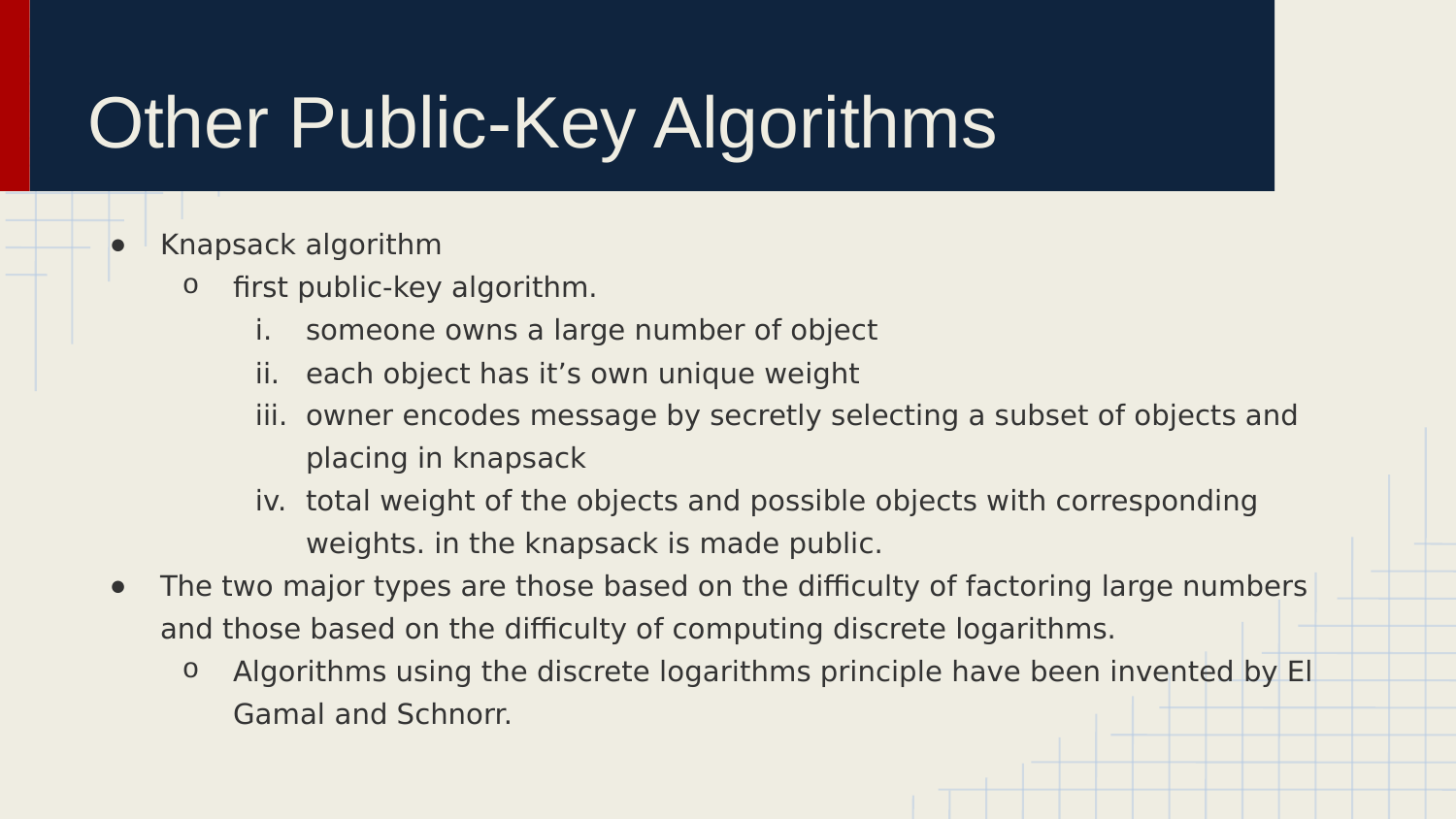

# Other Public-Key Algorithms
Knapsack algorithm
first public-key algorithm.
someone owns a large number of object
each object has it’s own unique weight
owner encodes message by secretly selecting a subset of objects and placing in knapsack
total weight of the objects and possible objects with corresponding weights. in the knapsack is made public.
The two major types are those based on the difficulty of factoring large numbers and those based on the difficulty of computing discrete logarithms.
Algorithms using the discrete logarithms principle have been invented by El Gamal and Schnorr.